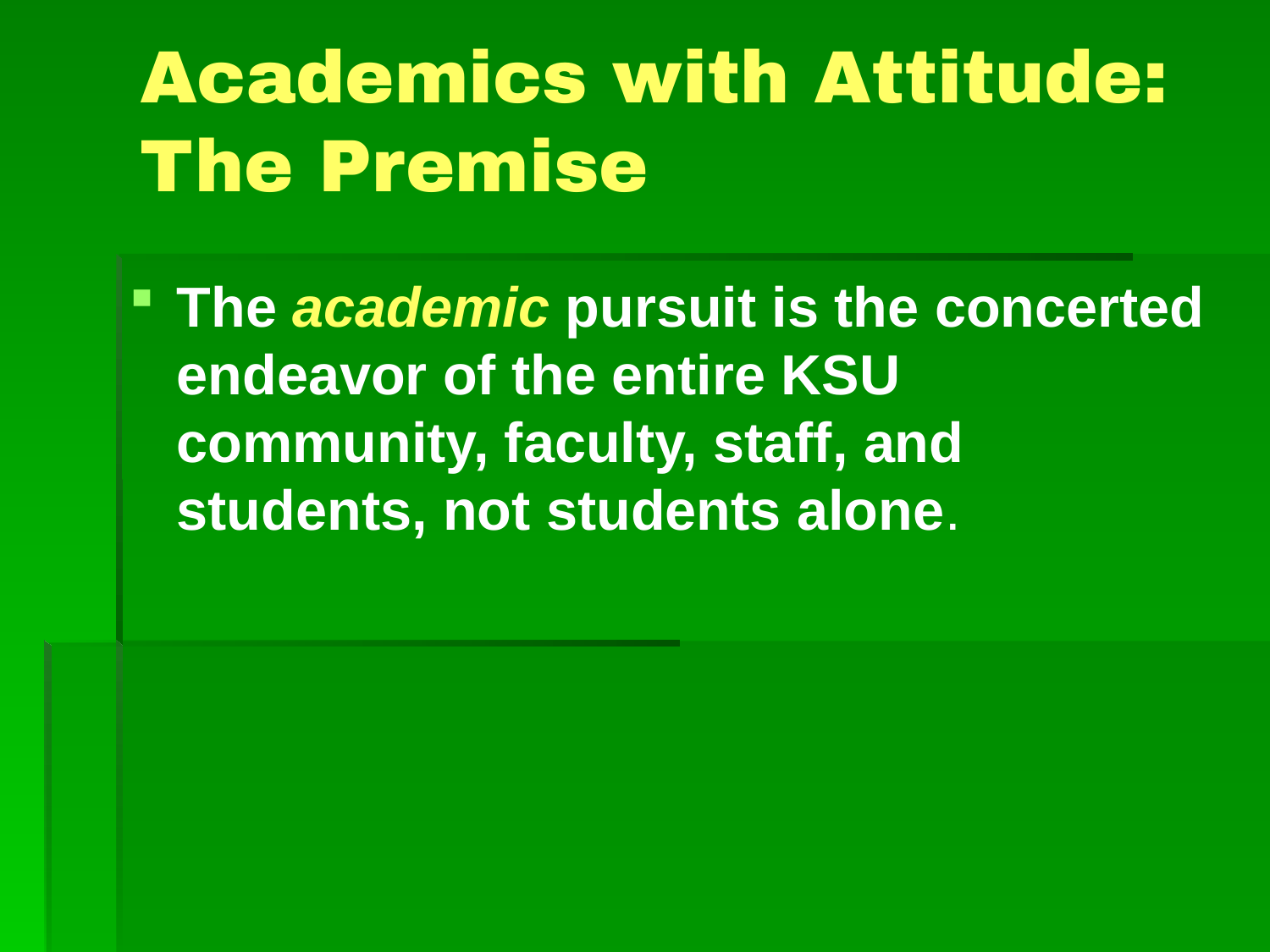

# Academics with Attitude: The Premise
The academic pursuit is the concerted endeavor of the entire KSU community, faculty, staff, and students, not students alone.